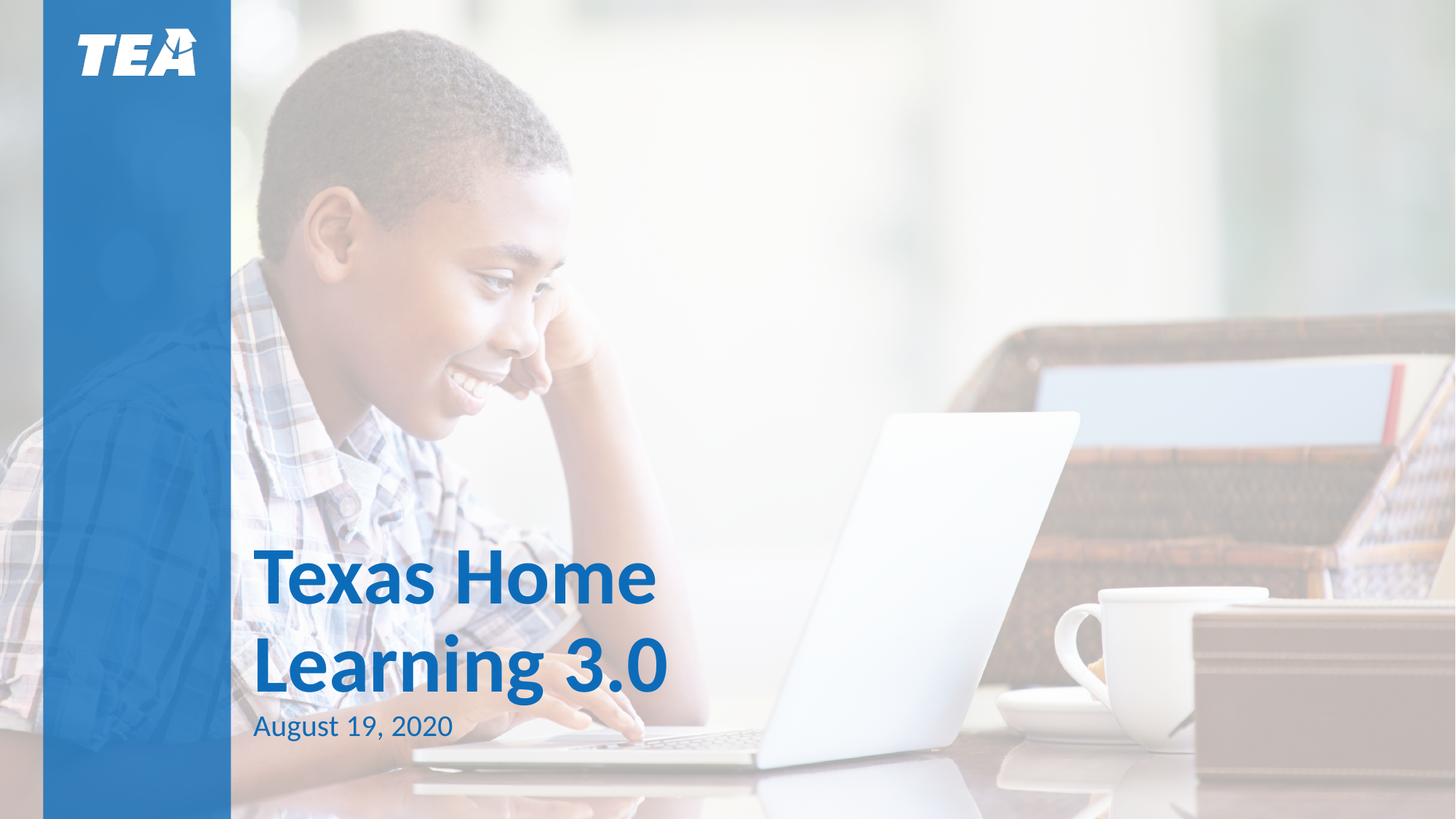

# Texas Home Learning 3.0 August 19, 2020